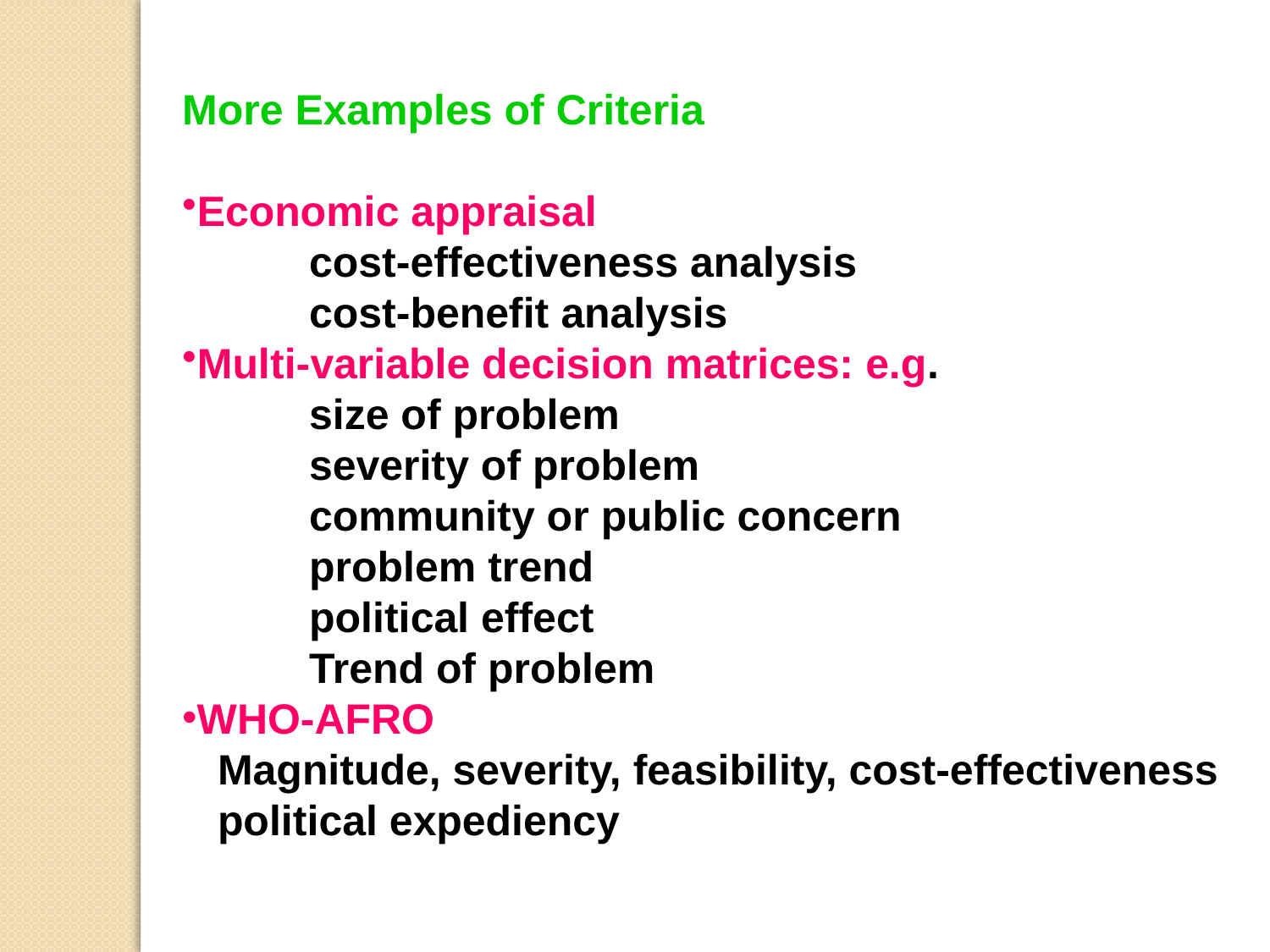

More Examples of Criteria

Economic appraisal
	cost-effectiveness analysis
	cost-benefit analysis
Multi-variable decision matrices: e.g.
	size of problem
	severity of problem
	community or public concern
	problem trend
	political effect
	Trend of problem
WHO-AFRO
   Magnitude, severity, feasibility, cost-effectiveness
   political expediency